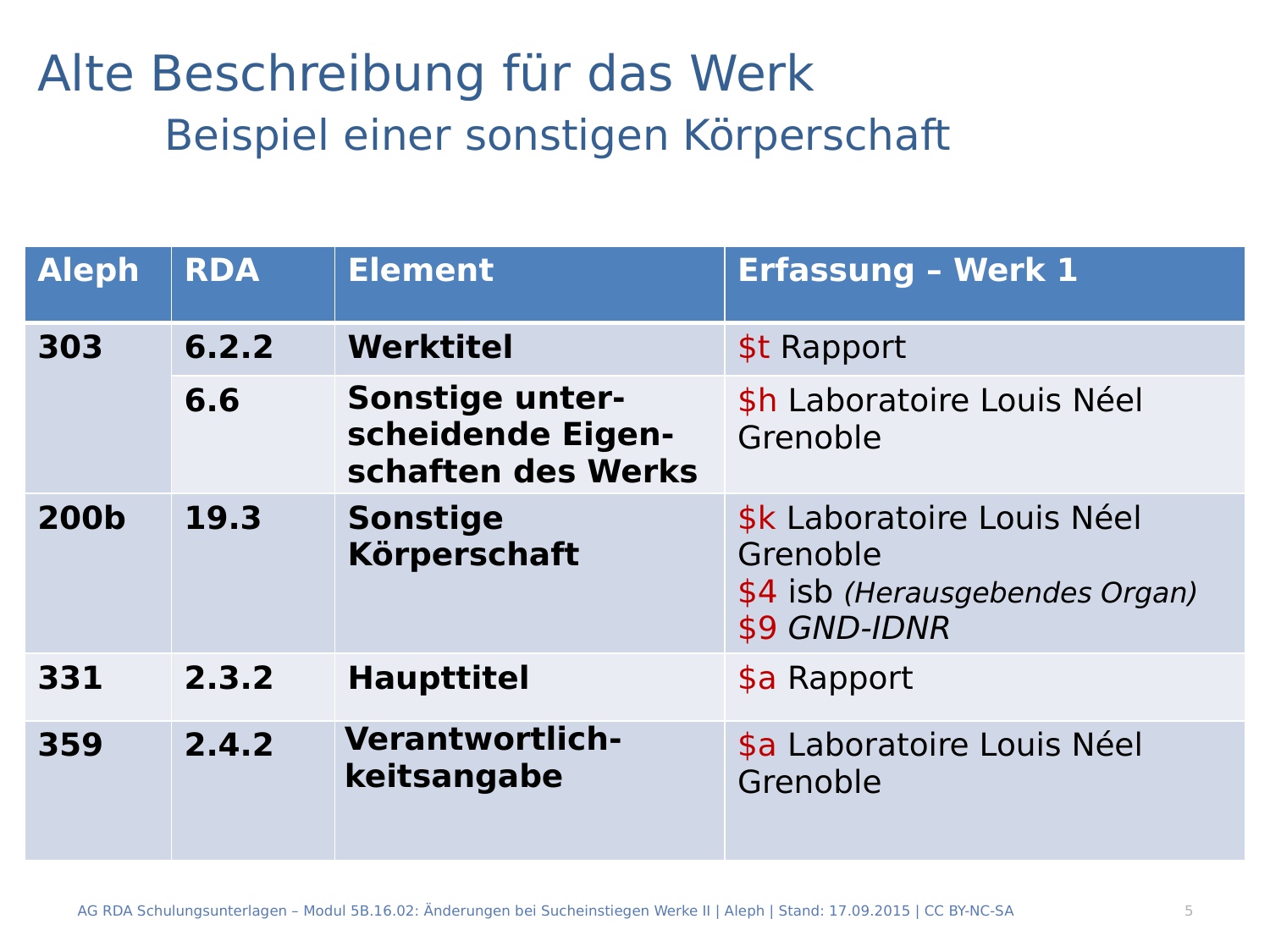

# Alte Beschreibung für das Werk             		Beispiel einer sonstigen Körperschaft
| Aleph | RDA | Element | Erfassung – Werk 1 |
| --- | --- | --- | --- |
| 303 | 6.2.2 | Werktitel | $t Rapport |
|  | 6.6 | Sonstige unter- scheidende Eigen-schaften des Werks | $h Laboratoire Louis Néel Grenoble |
| 200b | 19.3 | Sonstige Körperschaft | $k Laboratoire Louis Néel Grenoble $4 isb (Herausgebendes Organ) $9 GND-IDNR |
| 331 | 2.3.2 | Haupttitel | $a Rapport |
| 359 | 2.4.2 | Verantwortlich-keitsangabe | $a Laboratoire Louis Néel Grenoble |
AG RDA Schulungsunterlagen – Modul 5B.16.02: Änderungen bei Sucheinstiegen Werke II | Aleph | Stand: 17.09.2015 | CC BY-NC-SA
5